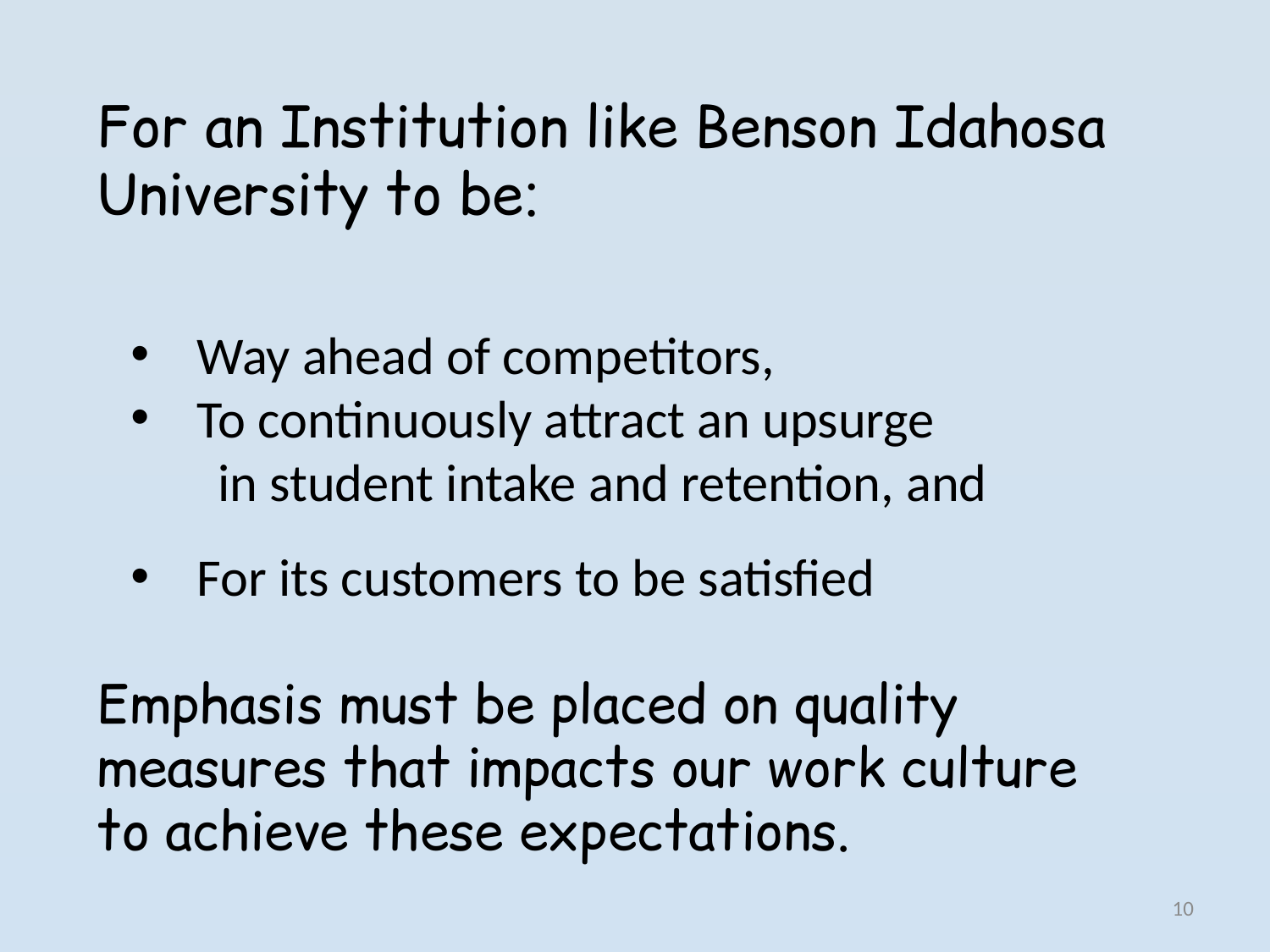

For an Institution like Benson Idahosa University to be:

   Way ahead of competitors,
   To continuously attract an upsurge
          in student intake and retention, and
   For its customers to be satisfied

Emphasis must be placed on quality
measures that impacts our work culture
to achieve these expectations.

10